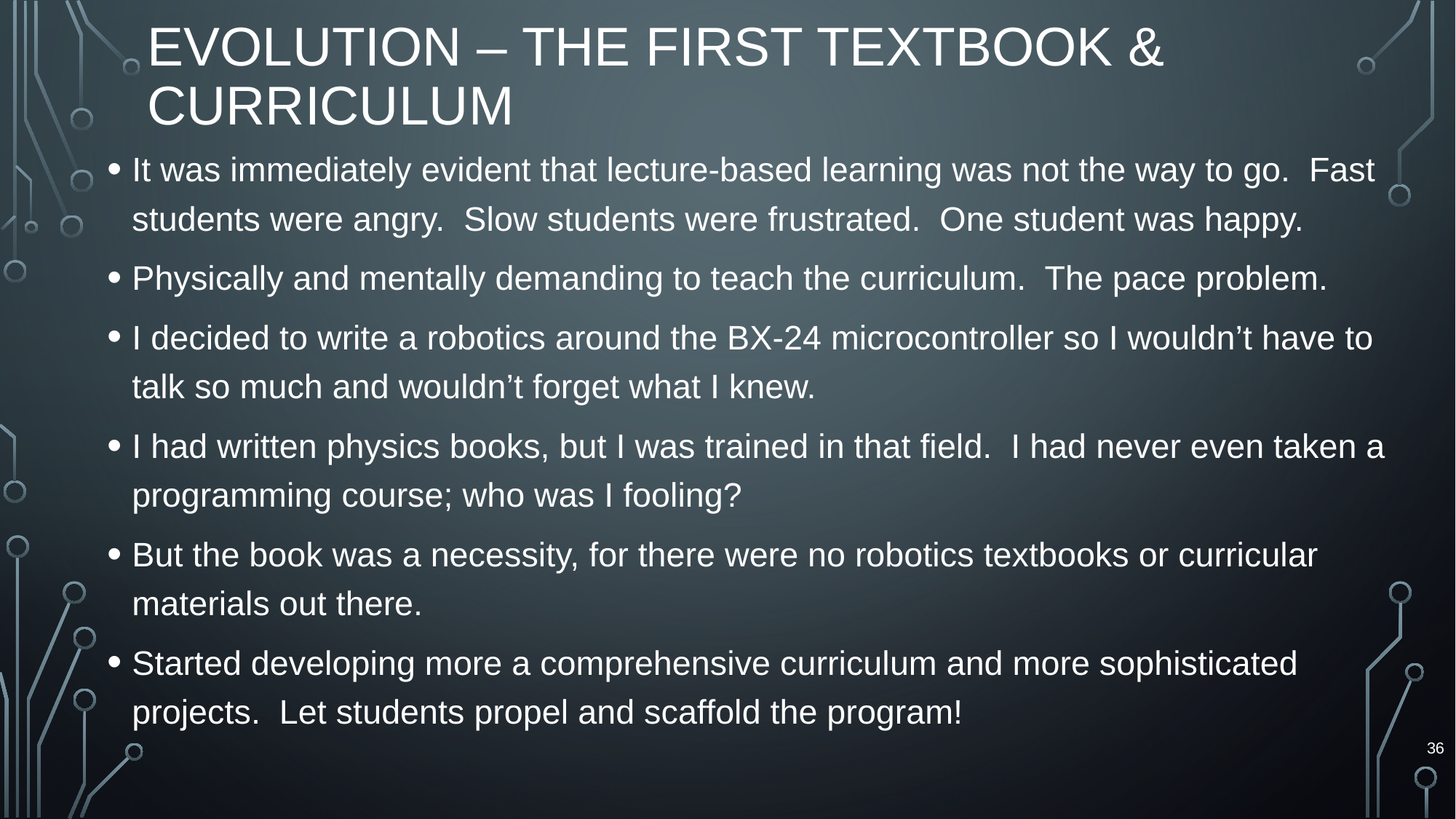

# Evolution – The First Textbook & Curriculum
It was immediately evident that lecture-based learning was not the way to go.  Fast students were angry.  Slow students were frustrated.  One student was happy.
Physically and mentally demanding to teach the curriculum.  The pace problem.
I decided to write a robotics around the BX-24 microcontroller so I wouldn’t have to talk so much and wouldn’t forget what I knew.
I had written physics books, but I was trained in that field.  I had never even taken a programming course; who was I fooling?
But the book was a necessity, for there were no robotics textbooks or curricular materials out there.
Started developing more a comprehensive curriculum and more sophisticated projects.  Let students propel and scaffold the program!
36